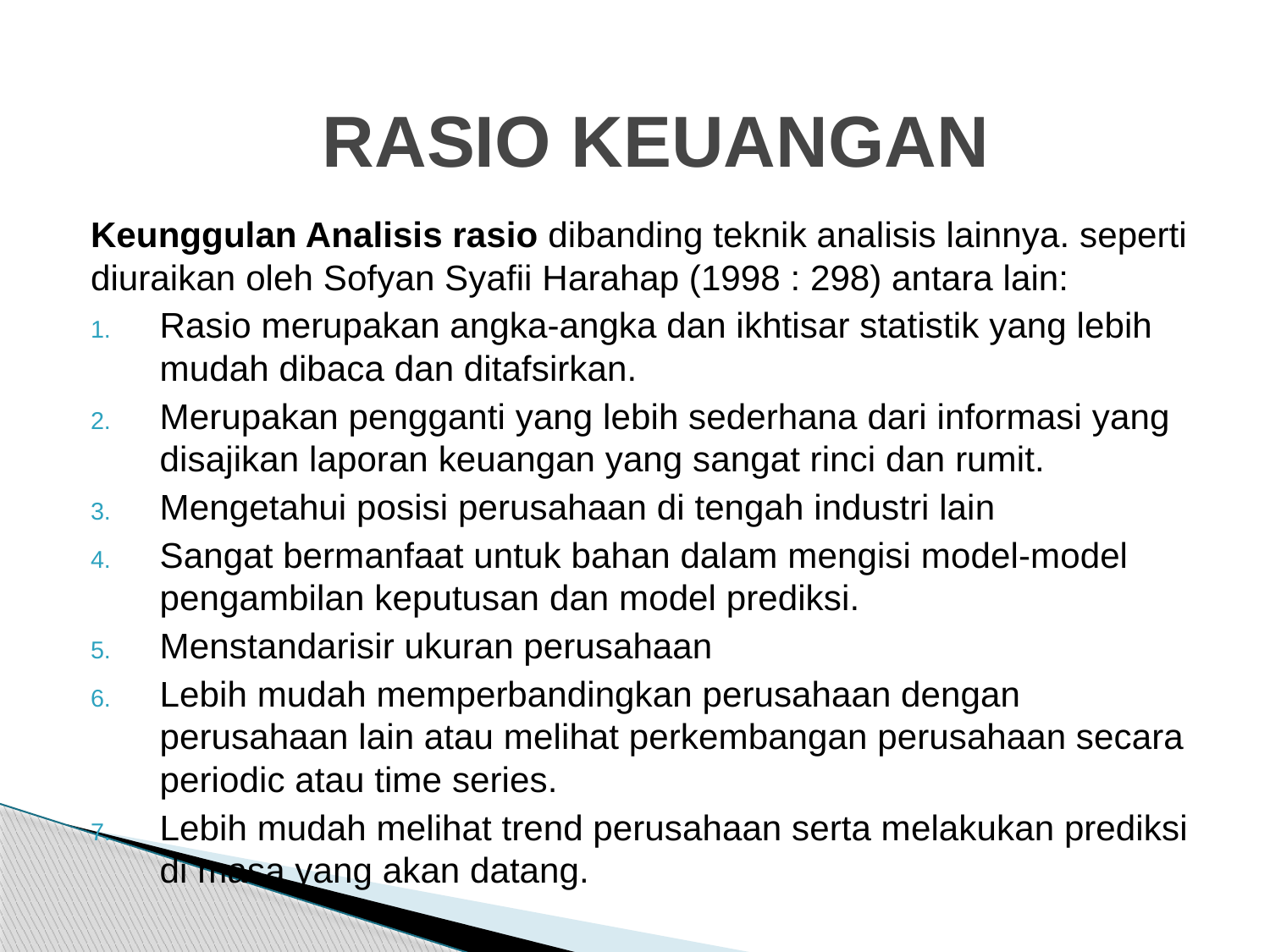

RASIO KEUANGAN
Keunggulan Analisis rasio dibanding teknik analisis lainnya. seperti diuraikan oleh Sofyan Syafii Harahap (1998 : 298) antara lain:
Rasio merupakan angka-angka dan ikhtisar statistik yang lebih mudah dibaca dan ditafsirkan.
Merupakan pengganti yang lebih sederhana dari informasi yang disajikan laporan keuangan yang sangat rinci dan rumit.
Mengetahui posisi perusahaan di tengah industri lain
Sangat bermanfaat untuk bahan dalam mengisi model-model pengambilan keputusan dan model prediksi.
Menstandarisir ukuran perusahaan
Lebih mudah memperbandingkan perusahaan dengan perusahaan lain atau melihat perkembangan perusahaan secara periodic atau time series.
Lebih mudah melihat trend perusahaan serta melakukan prediksi di masa yang akan datang.